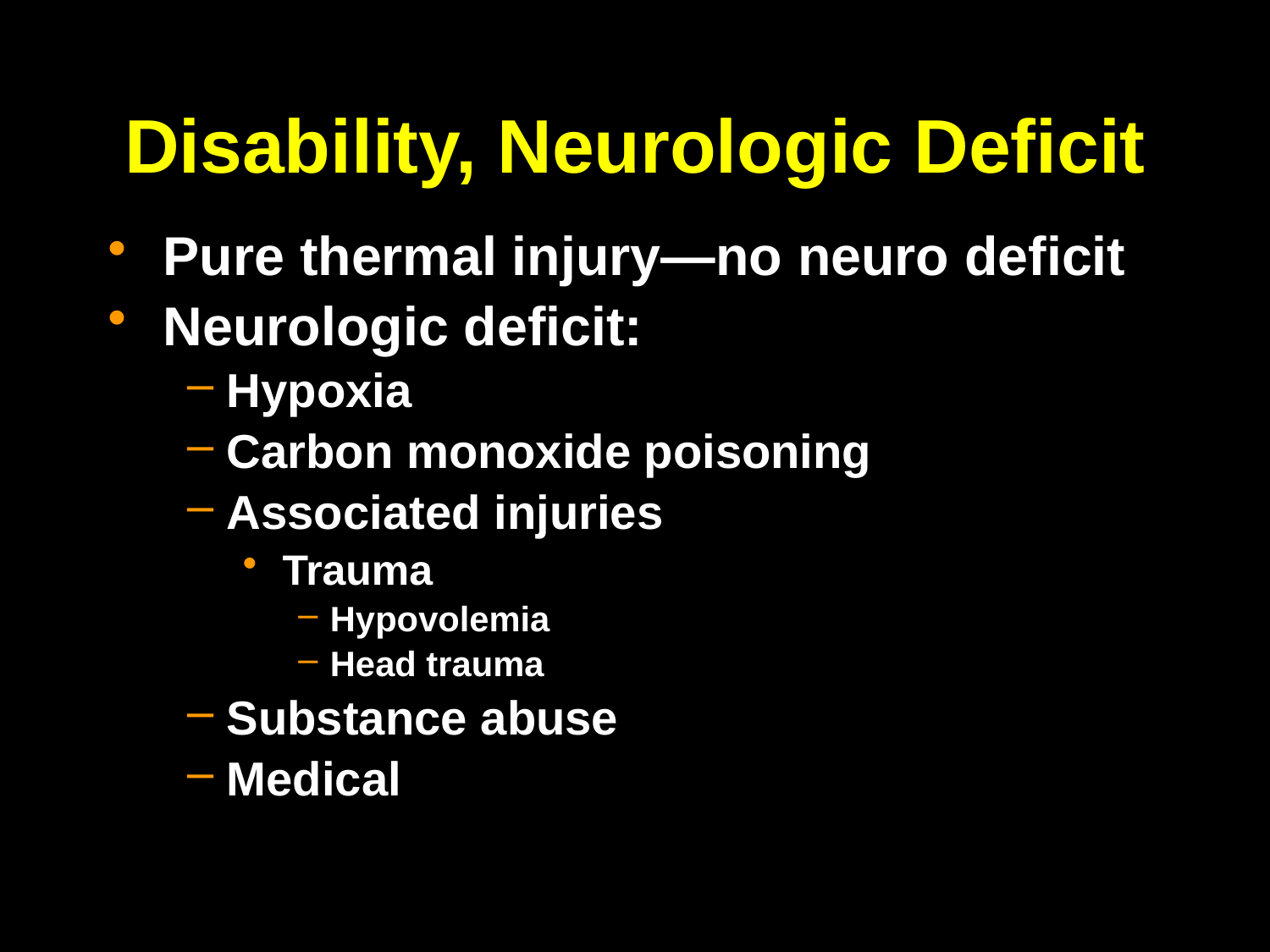

# Disability, Neurologic Deficit
Pure thermal injury—no neuro deficit
Neurologic deficit:
Hypoxia
Carbon monoxide poisoning
Associated injuries
Trauma
Hypovolemia
Head trauma
Substance abuse
Medical